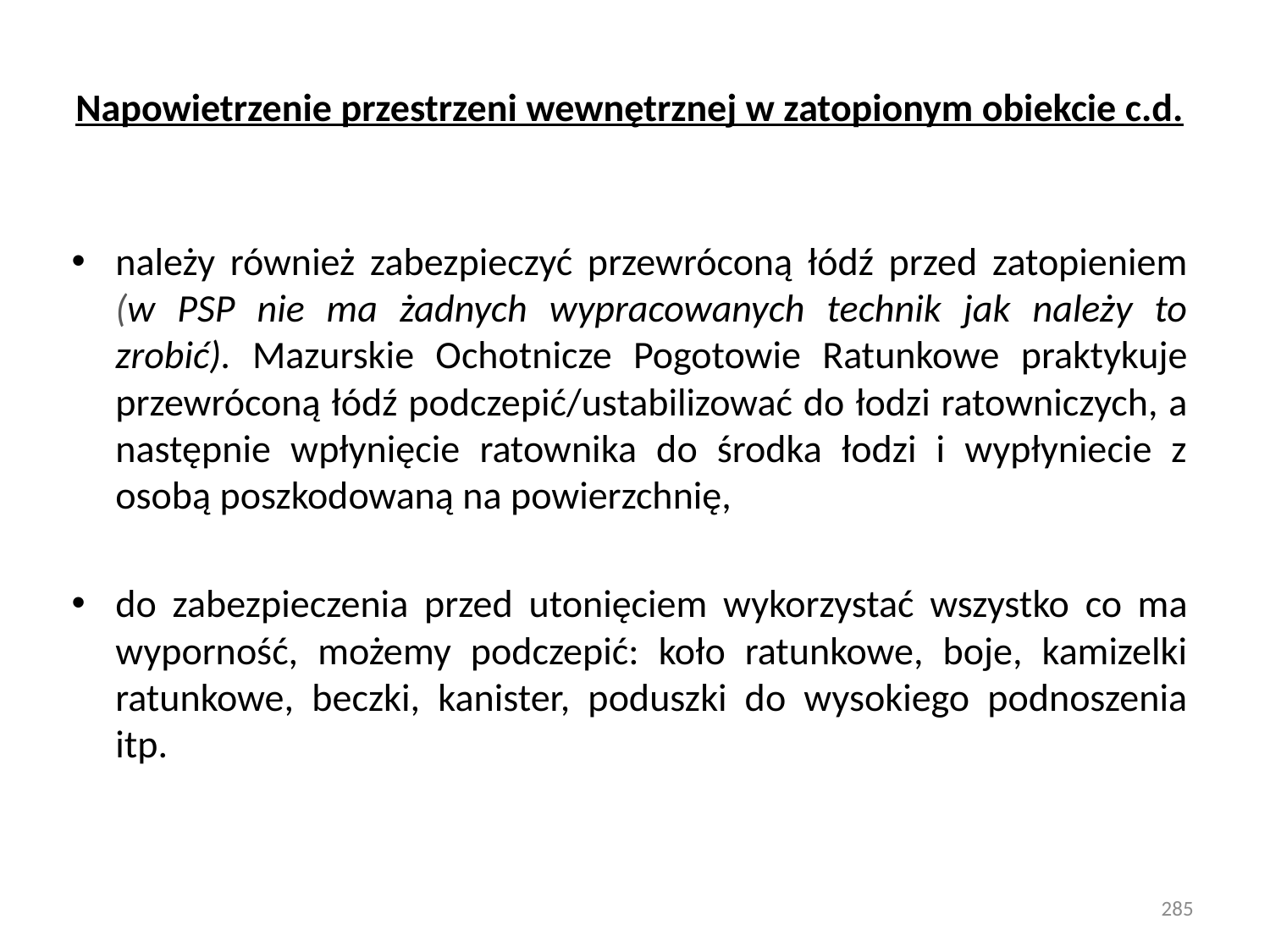

Napowietrzenie przestrzeni wewnętrznej w zatopionym obiekcie c.d.

należy również zabezpieczyć przewróconą łódź przed zatopieniem (w PSP nie ma żadnych wypracowanych technik jak należy to zrobić). Mazurskie Ochotnicze Pogotowie Ratunkowe praktykuje przewróconą łódź podczepić/ustabilizować do łodzi ratowniczych, a następnie wpłynięcie ratownika do środka łodzi i wypłyniecie z osobą poszkodowaną na powierzchnię,

do zabezpieczenia przed utonięciem wykorzystać wszystko co ma wyporność, możemy podczepić: koło ratunkowe, boje, kamizelki ratunkowe, beczki, kanister, poduszki do wysokiego podnoszenia itp.

285